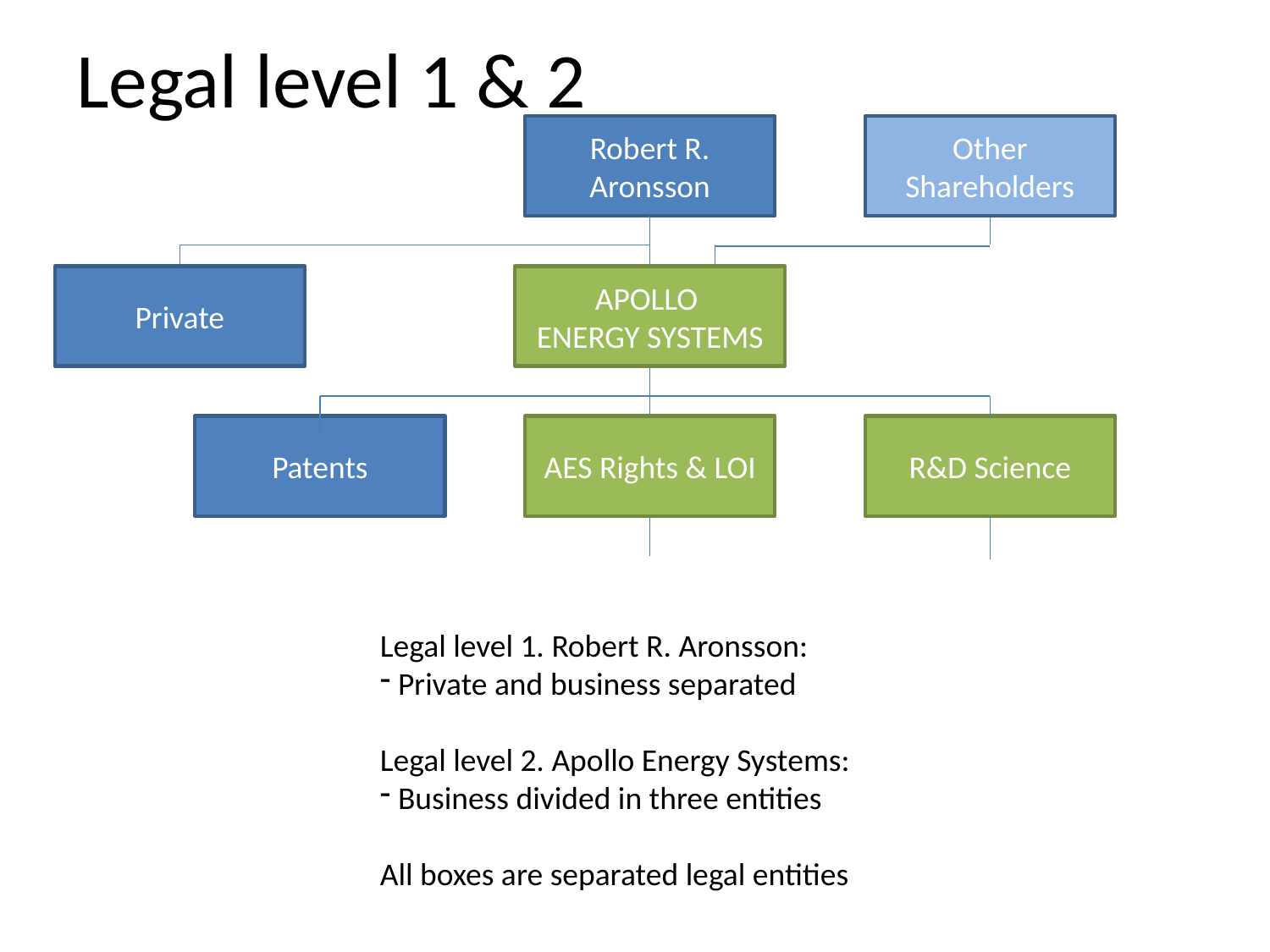

# Legal level 1 & 2
Robert R. Aronsson
Other
Shareholders
Private
APOLLO
ENERGY SYSTEMS
Patents
AES Rights & LOI
R&D Science
Legal level 1. Robert R. Aronsson:
 Private and business separated

Legal level 2. Apollo Energy Systems:
 Business divided in three entities

All boxes are separated legal entities